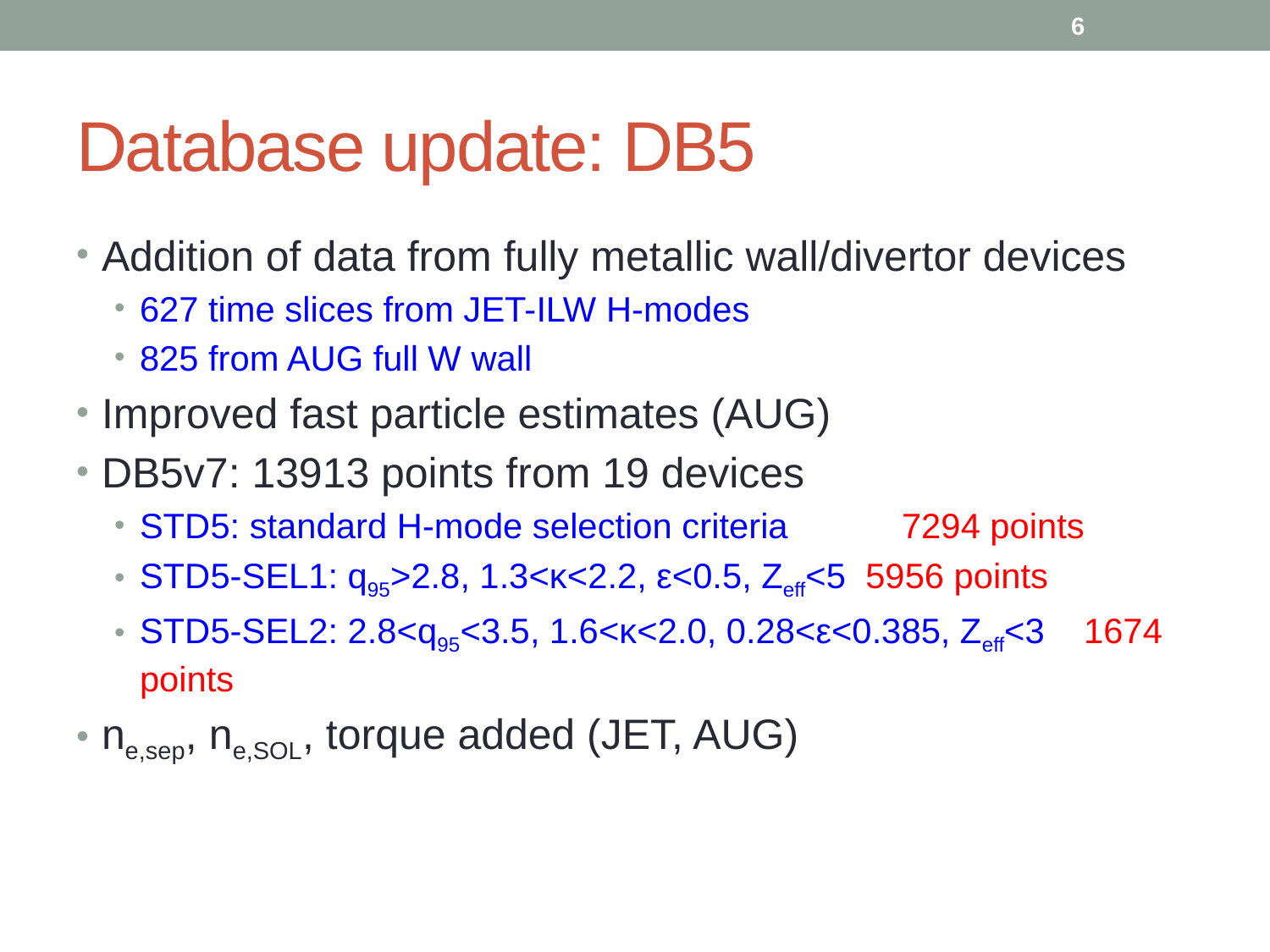

6
# Database update: DB5
Addition of data from fully metallic wall/divertor devices
627 time slices from JET-ILW H-modes
825 from AUG full W wall
Improved fast particle estimates (AUG)
DB5v7: 13913 points from 19 devices
STD5: standard H-mode selection criteria	7294 points
STD5-SEL1: q95>2.8, 1.3<κ<2.2, ε<0.5, Zeff<5  5956 points
STD5-SEL2: 2.8<q95<3.5, 1.6<κ<2.0, 0.28<ε<0.385, Zeff<3    1674 points
ne,sep, ne,SOL, torque added (JET, AUG)